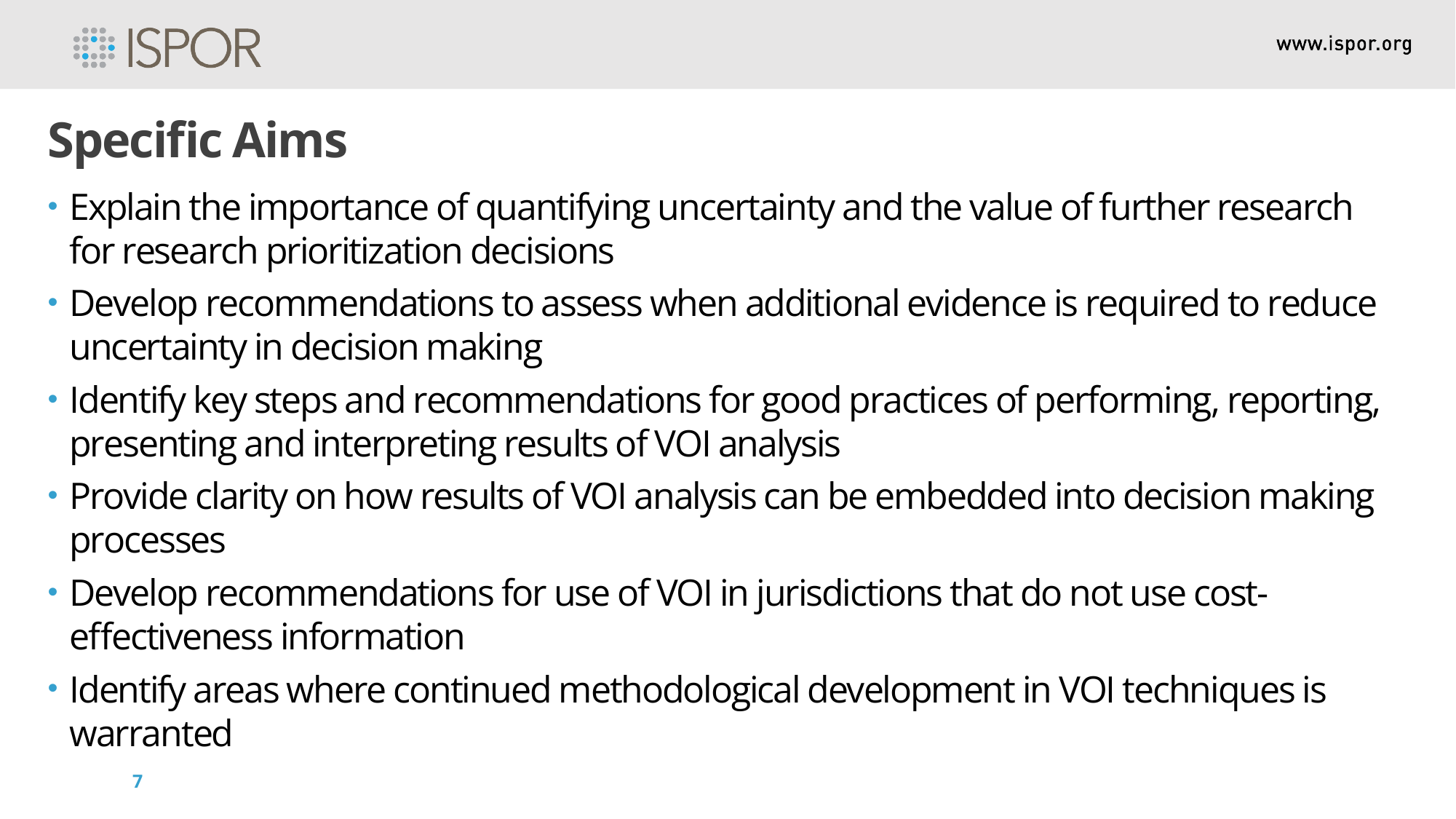

Specific Aims

Explain the importance of quantifying uncertainty and the value of further research for research prioritization decisions
Develop recommendations to assess when additional evidence is required to reduce uncertainty in decision making
Identify key steps and recommendations for good practices of performing, reporting, presenting and interpreting results of VOI analysis
Provide clarity on how results of VOI analysis can be embedded into decision making processes
Develop recommendations for use of VOI in jurisdictions that do not use cost-effectiveness information
Identify areas where continued methodological development in VOI techniques is warranted

7